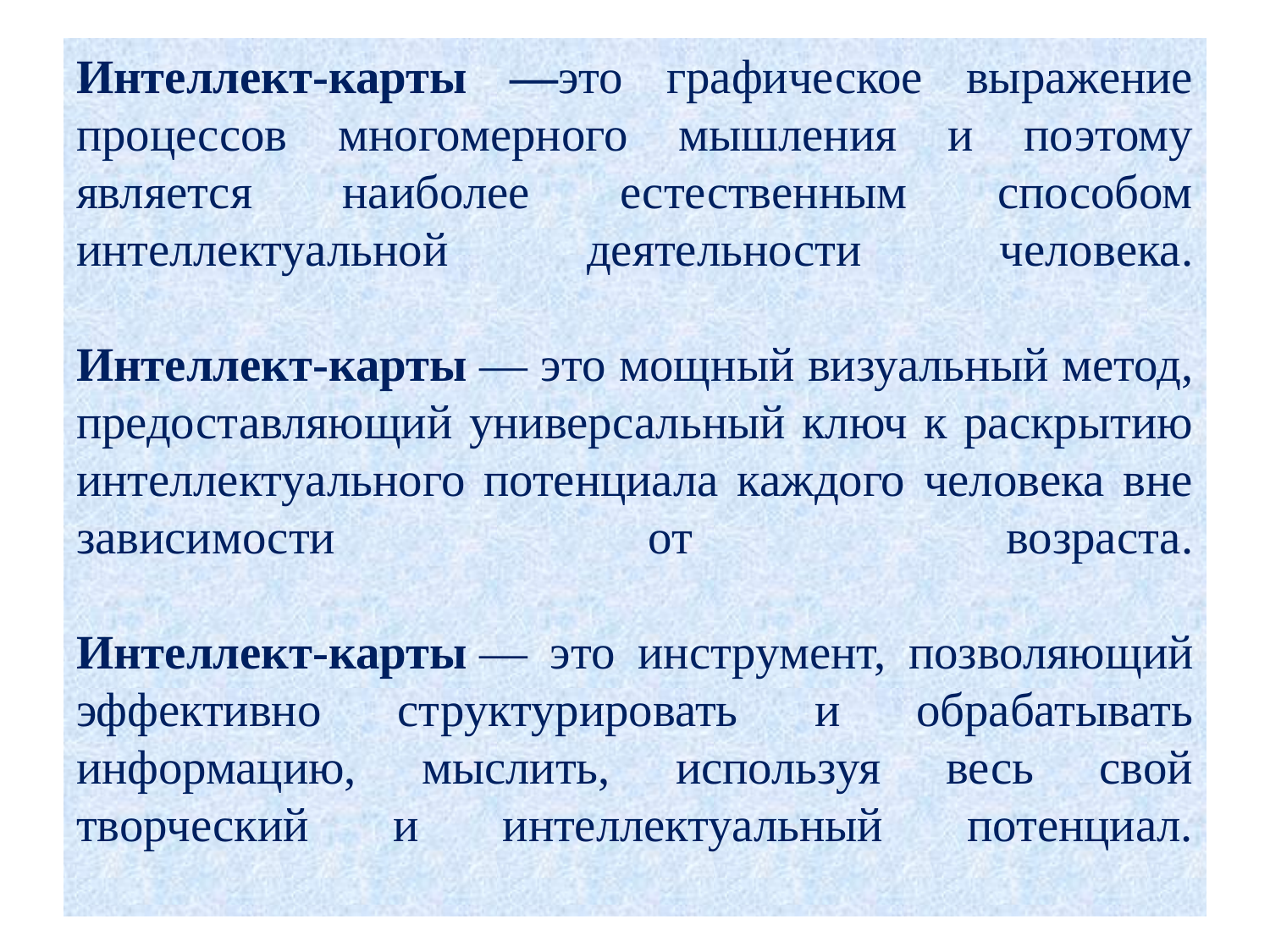

# Интеллект-карты —это графическое выражение процессов многомерного мышления и поэтому является наиболее естественным способом интеллектуальной деятельности человека. Интеллект-карты — это мощный визуальный метод, предоставляющий универсальный ключ к раскрытию интеллектуального потенциала каждого человека вне зависимости от возраста. Интеллект-карты — это инструмент, позволяющий эффективно структурировать и обрабатывать информацию, мыслить, используя весь свой творческий и интеллектуальный потенциал.